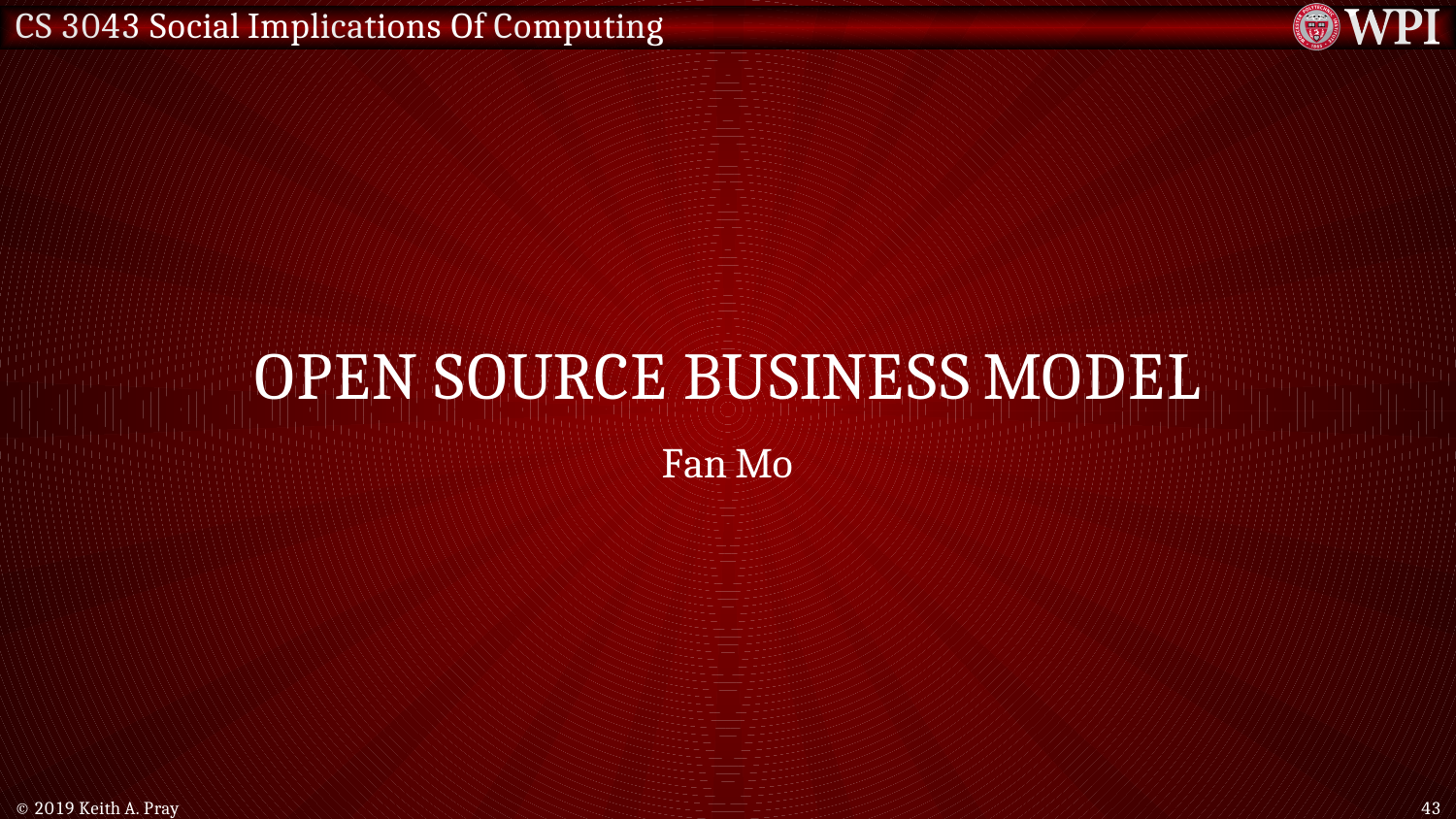

# Open source business model
Fan Mo
© 2019 Keith A. Pray
43